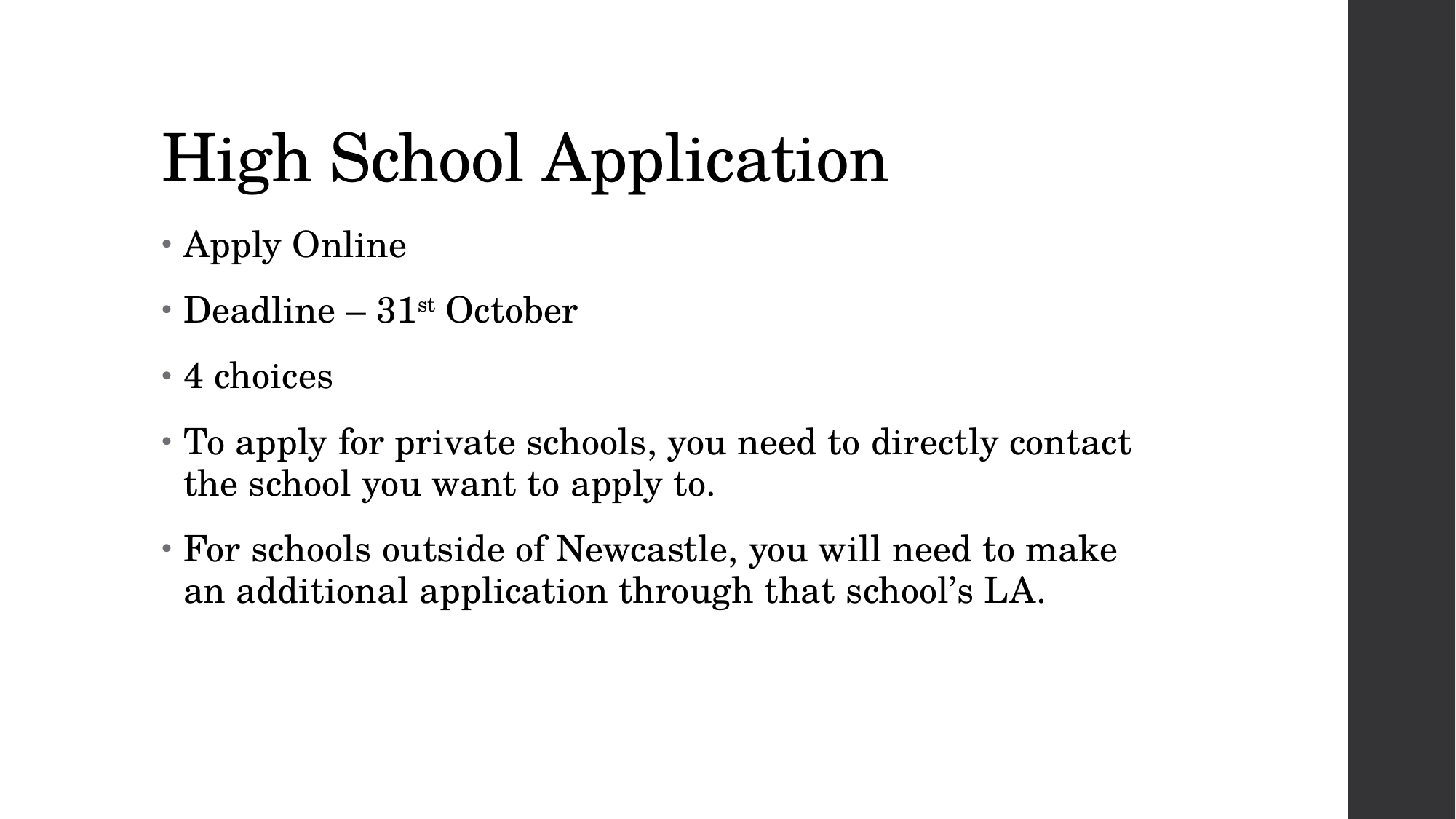

# High School Application
Apply Online
Deadline – 31st October
4 choices
To apply for private schools, you need to directly contact the school you want to apply to.
For schools outside of Newcastle, you will need to make an additional application through that school’s LA.